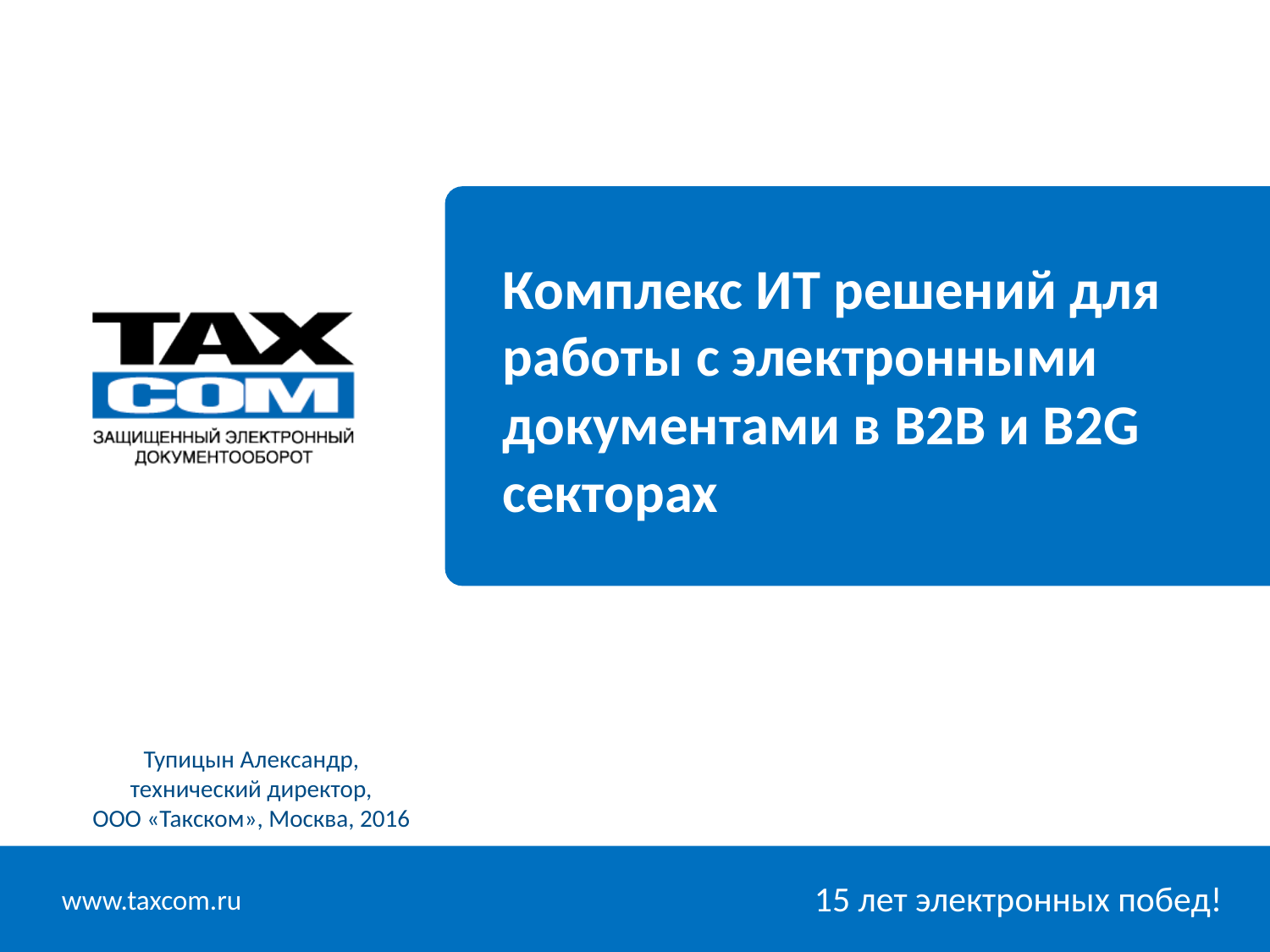

Комплекс ИТ решений для работы с электронными документами в B2B и B2G секторах
Тупицын Александр, технический директор,
ООО «Такском», Москва, 2016